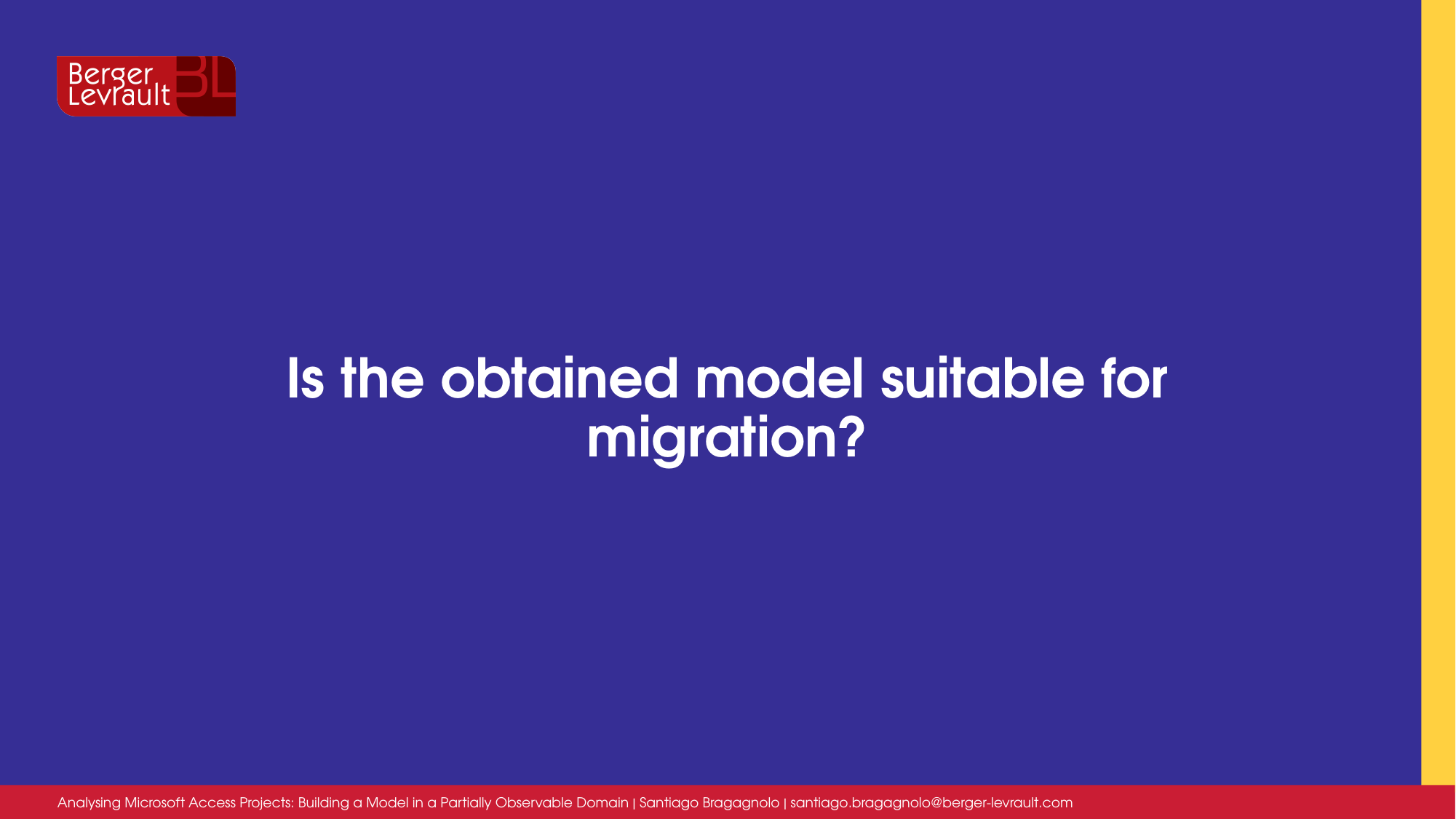

# Is the obtained model suitable for migration?
Analysing Microsoft Access Projects: Building a Model in a Partially Observable Domain | Santiago Bragagnolo | santiago.bragagnolo@berger-levrault.com